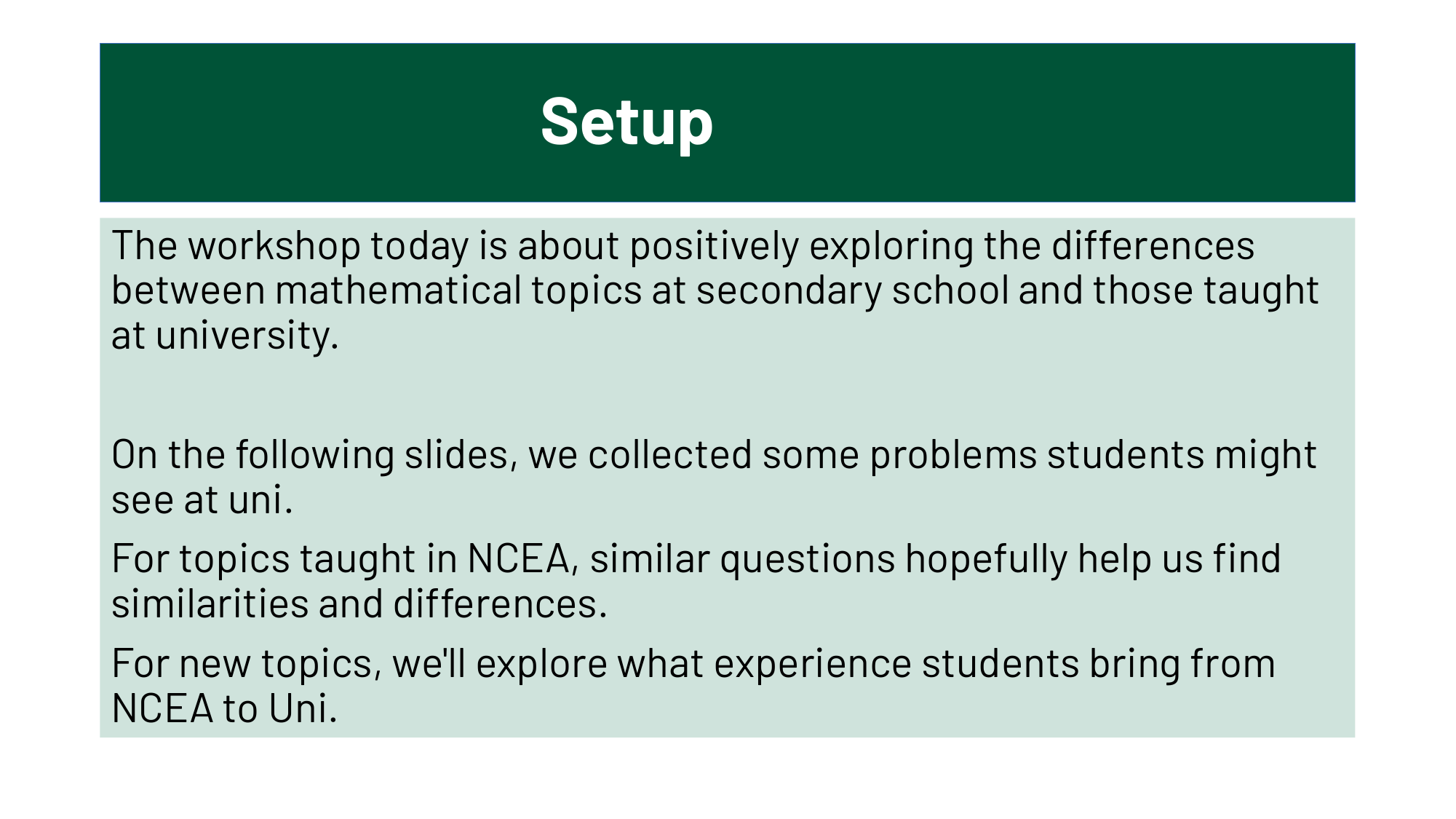

# Setup
The workshop today is about positively exploring the differences between mathematical topics at secondary school and those taught at university.

On the following slides, we collected some problems students might see at uni.
For topics taught in NCEA, similar questions hopefully help us find similarities and differences.
For new topics, we'll explore what experience students bring from NCEA to Uni.